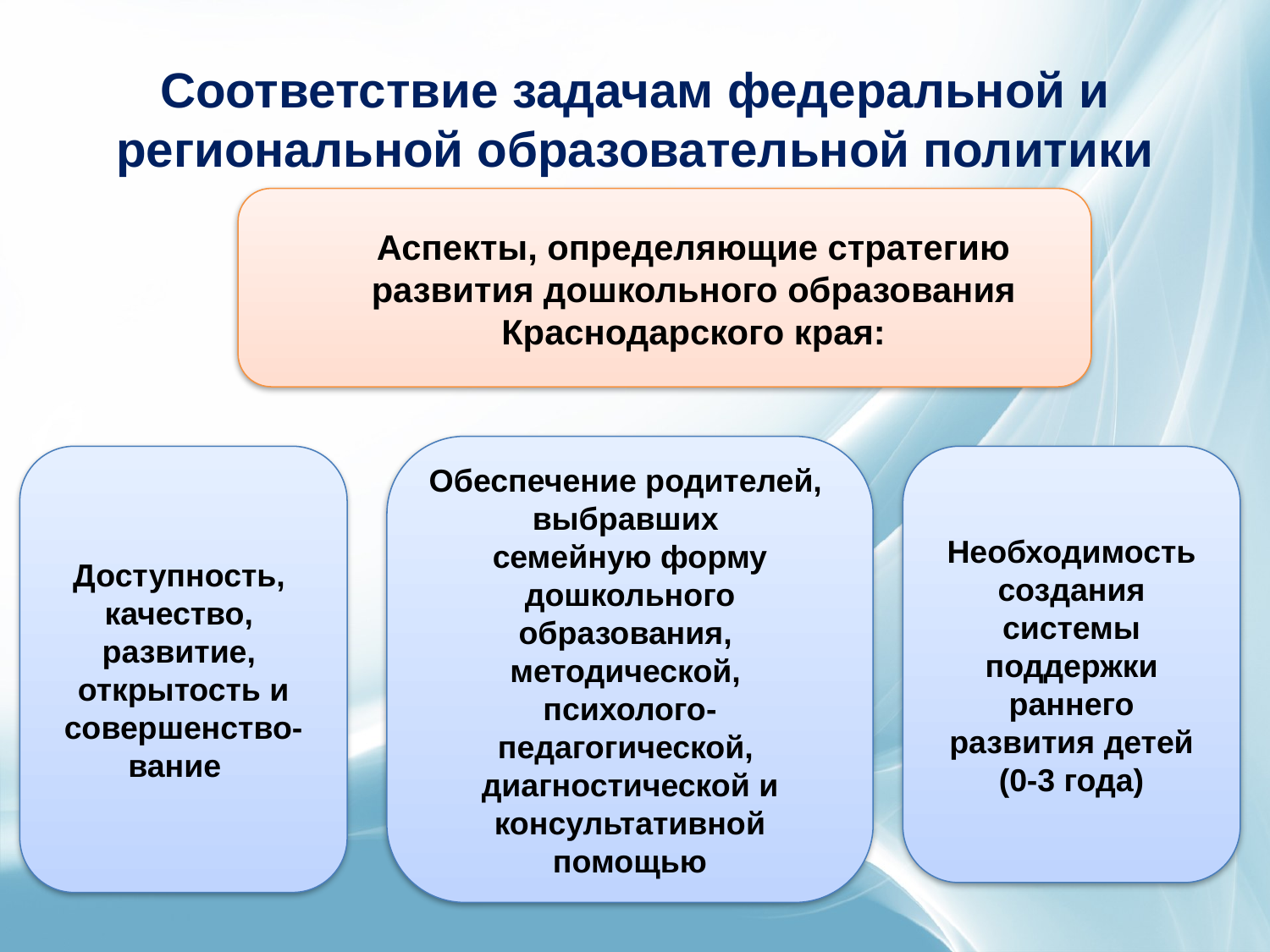

# Соответствие задачам федеральной и региональной образовательной политики

Аспекты, определяющие стратегию
развития дошкольного образования
Краснодарского края:
Обеспечение родителей,
выбравших
семейную форму дошкольного образования,
методической,
психолого-педагогической,
диагностической и консультативной помощью
Доступность,
качество,
развитие,
открытость и совершенство-вание
Необходимость создания системы поддержки раннего развития детей (0-3 года)